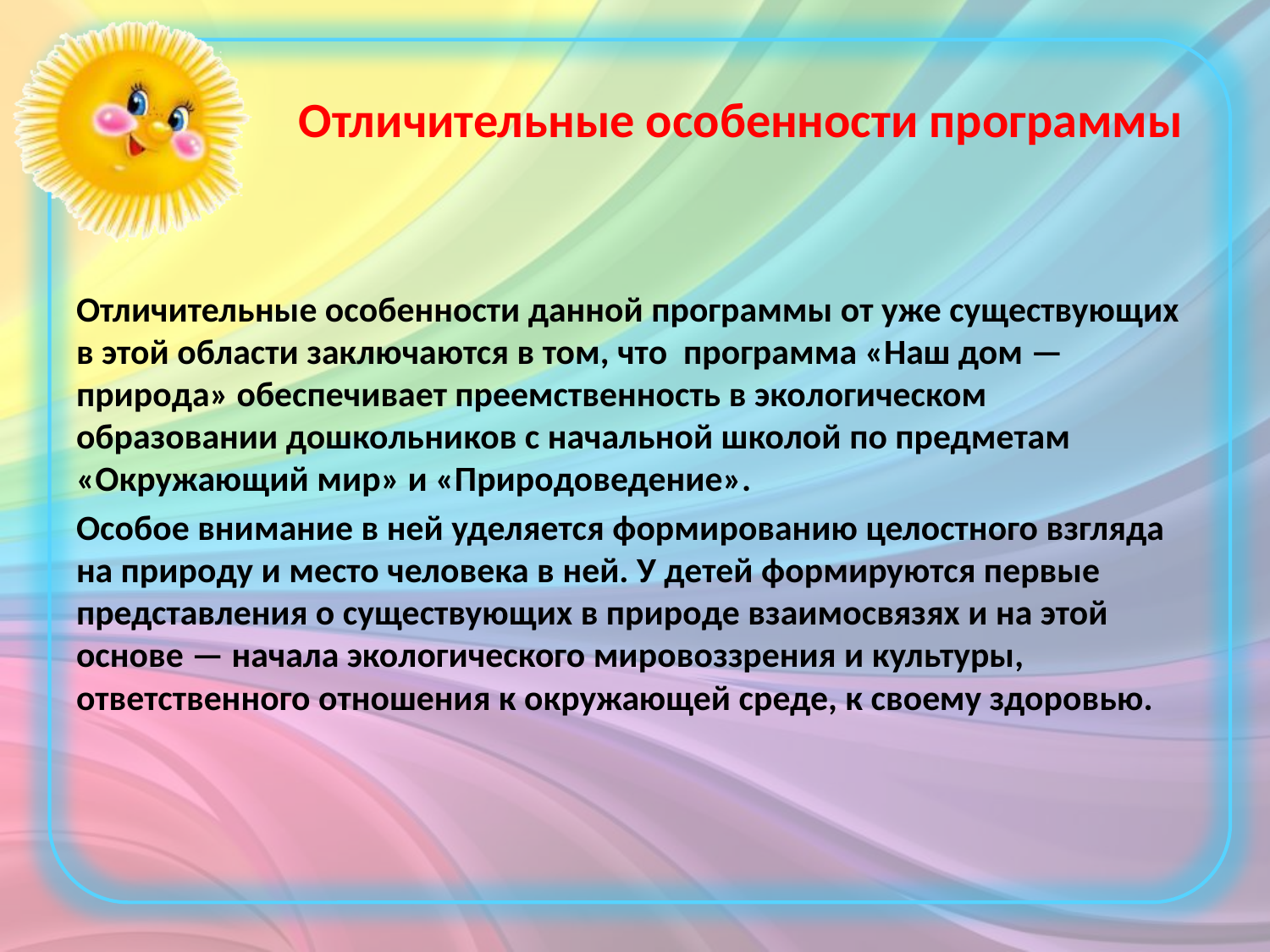

# Отличительные особенности программы

Отличительные особенности данной программы от уже существующих в этой области заключаются в том, что  программа «Наш дом — природа» обеспечивает преемственность в экологическом образовании дошкольников с начальной школой по предметам «Окружающий мир» и «Природоведение».
Особое внимание в ней уделяется формированию целостного взгляда на природу и место человека в ней. У детей формируются первые представления о существующих в природе взаимосвязях и на этой основе — начала экологического мировоззрения и культуры, ответственного отношения к окружающей среде, к своему здоровью.